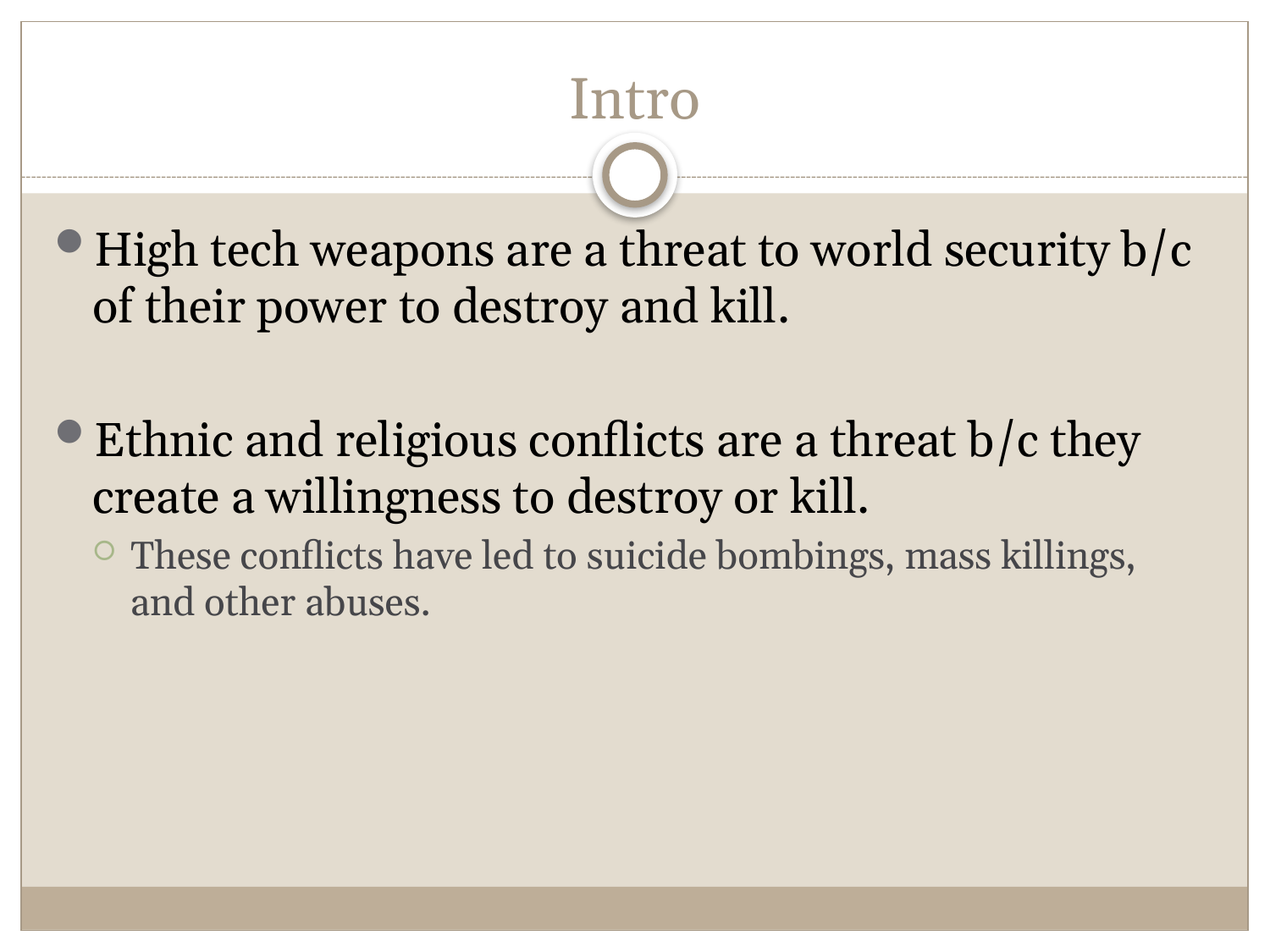

# Intro
High tech weapons are a threat to world security b/c of their power to destroy and kill.

Ethnic and religious conflicts are a threat b/c they create a willingness to destroy or kill.
These conflicts have led to suicide bombings, mass killings, and other abuses.